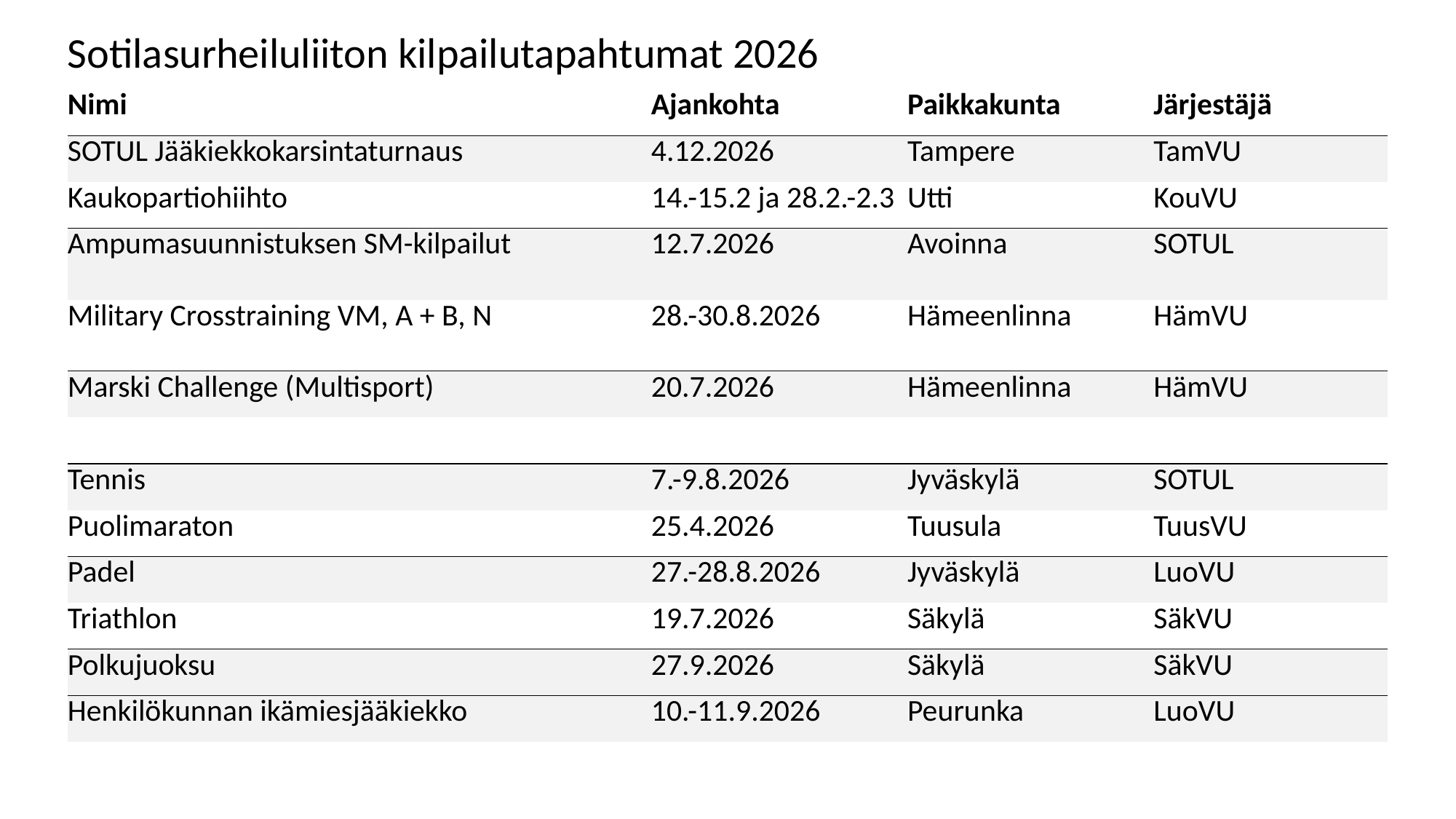

| Sotilasurheiluliiton kilpailutapahtumat 2026 |  |  |  |
| --- | --- | --- | --- |
| Nimi | Ajankohta | Paikkakunta | Järjestäjä |
| SOTUL Jääkiekkokarsintaturnaus | 4.12.2026 | Tampere | TamVU |
| Kaukopartiohiihto | 14.-15.2 ja 28.2.-2.3 | Utti | KouVU |
| Ampumasuunnistuksen SM-kilpailut | 12.7.2026 | Avoinna | SOTUL |
| Military Crosstraining VM, A + B, N | 28.-30.8.2026 | Hämeenlinna | HämVU |
| Marski Challenge (Multisport) | 20.7.2026 | Hämeenlinna | HämVU |
|  |  |  |  |
| Tennis | 7.-9.8.2026 | Jyväskylä | SOTUL |
| Puolimaraton | 25.4.2026 | Tuusula | TuusVU |
| Padel | 27.-28.8.2026 | Jyväskylä | LuoVU |
| Triathlon | 19.7.2026 | Säkylä | SäkVU |
| Polkujuoksu | 27.9.2026 | Säkylä | SäkVU |
| Henkilökunnan ikämiesjääkiekko | 10.-11.9.2026 | Peurunka | LuoVU |